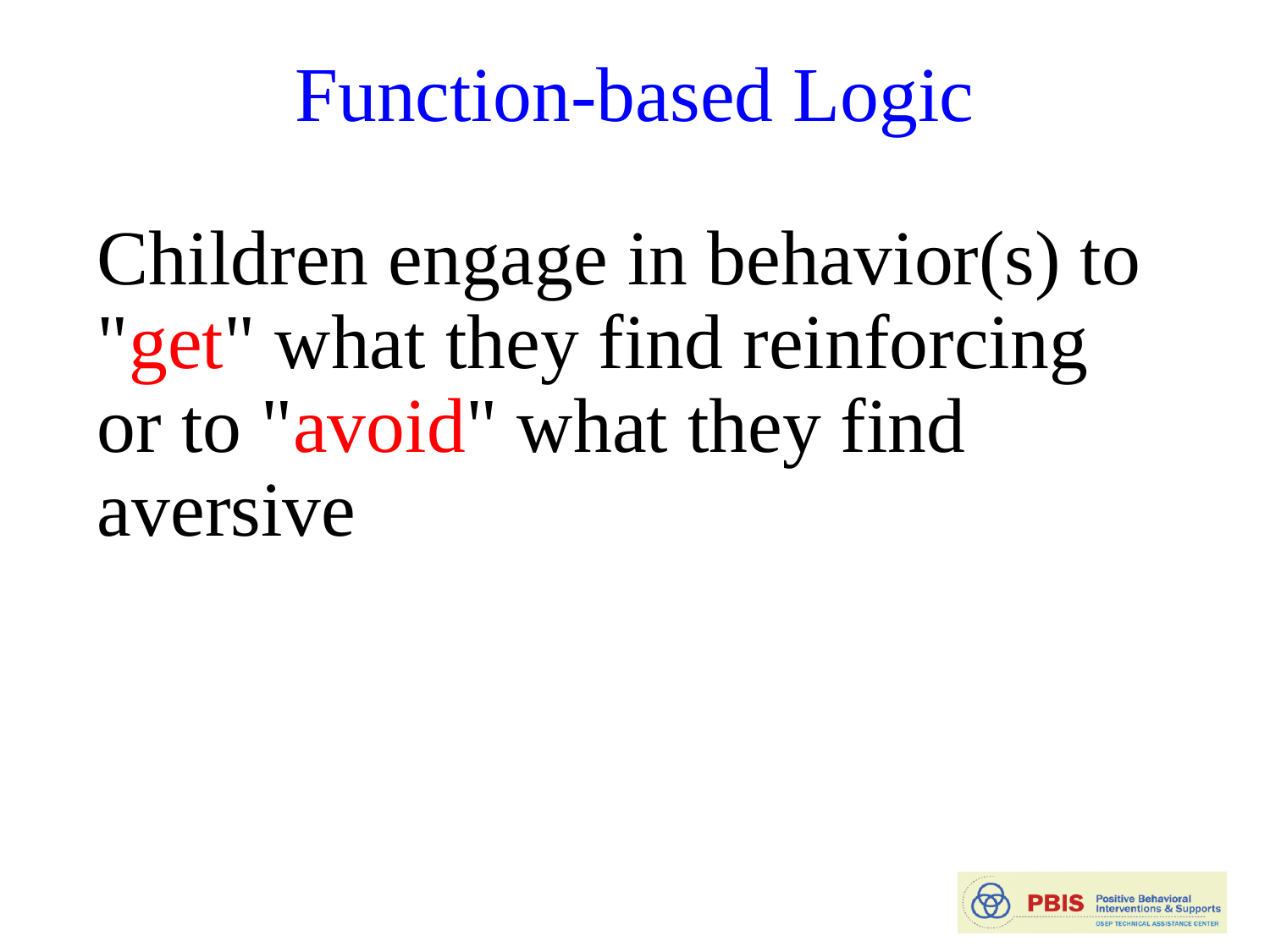

# Function-based Logic
Children engage in behavior(s) to "get" what they find reinforcing or to "avoid" what they find aversive